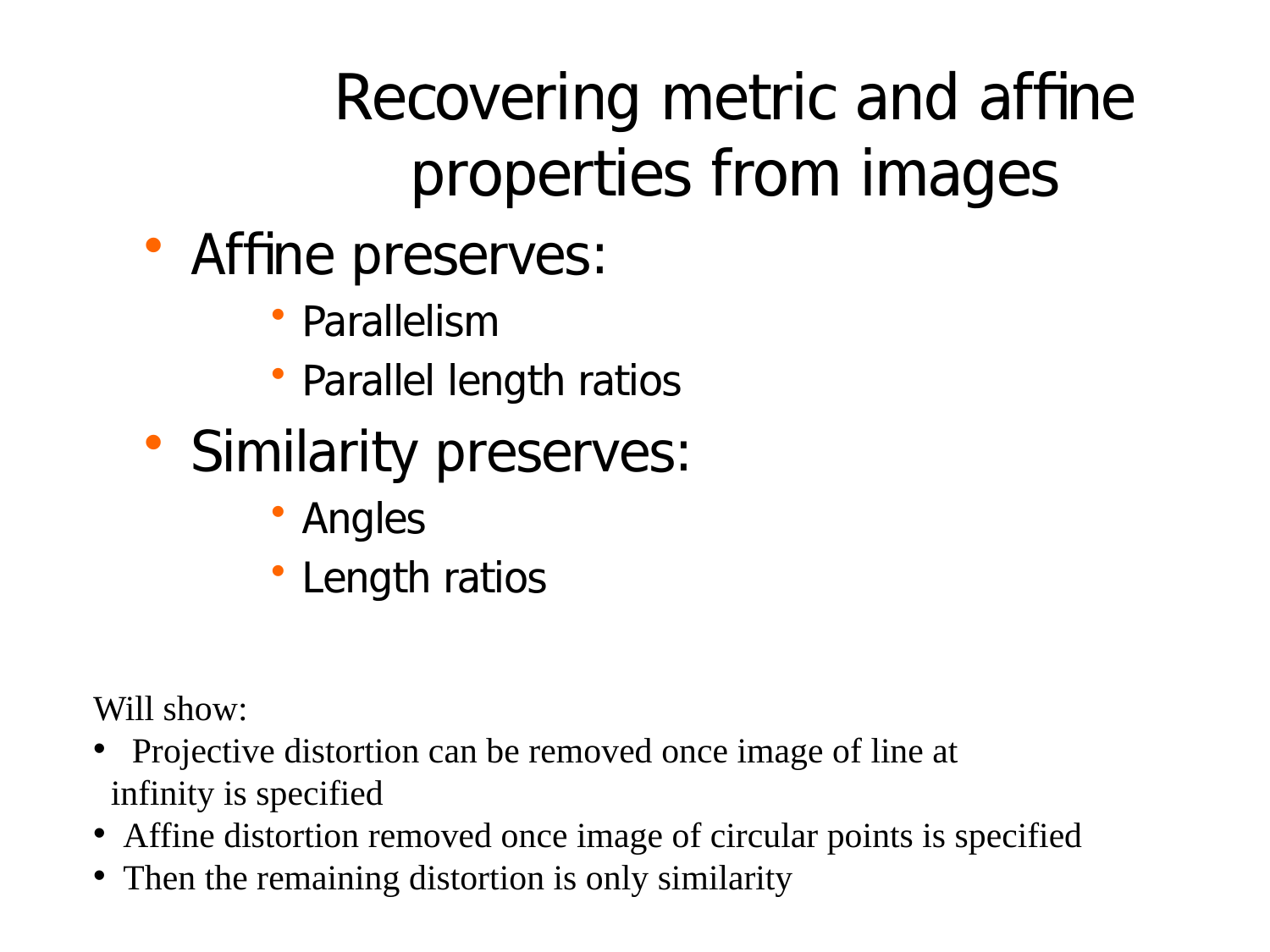

# Recovering metric and affine properties from images
Affine preserves:
Parallelism
Parallel length ratios
Similarity preserves:
Angles
Length ratios
Will show:
 Projective distortion can be removed once image of line at
  infinity is specified
Affine distortion removed once image of circular points is specified
Then the remaining distortion is only similarity